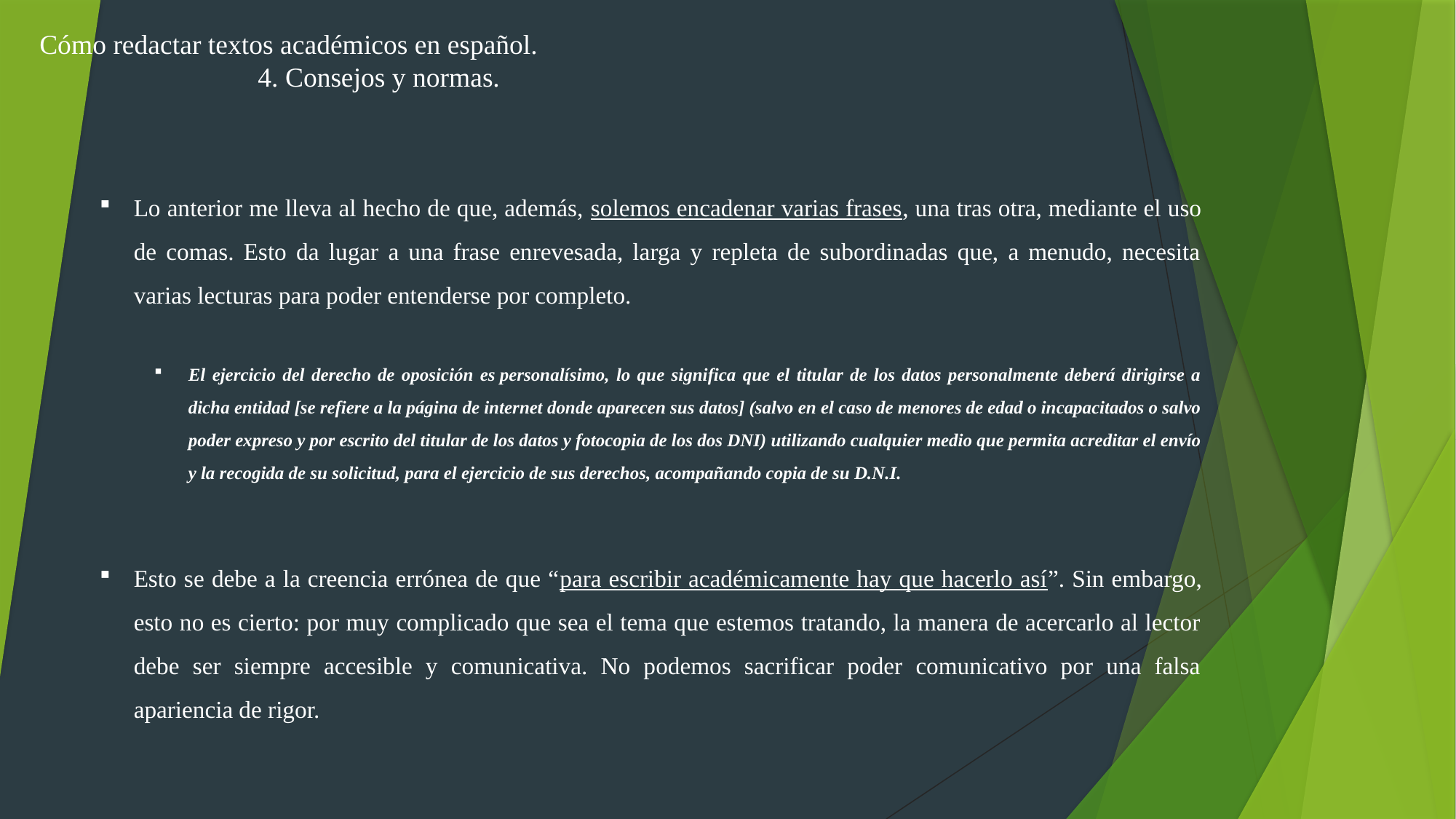

Cómo redactar textos académicos en español.
		4. Consejos y normas.
Lo anterior me lleva al hecho de que, además, solemos encadenar varias frases, una tras otra, mediante el uso de comas. Esto da lugar a una frase enrevesada, larga y repleta de subordinadas que, a menudo, necesita varias lecturas para poder entenderse por completo.

El ejercicio del derecho de oposición es personalísimo, lo que significa que el titular de los datos personalmente deberá dirigirse a dicha entidad [se refiere a la página de internet donde aparecen sus datos] (salvo en el caso de menores de edad o incapacitados o salvo poder expreso y por escrito del titular de los datos y fotocopia de los dos DNI) utilizando cualquier medio que permita acreditar el envío y la recogida de su solicitud, para el ejercicio de sus derechos, acompañando copia de su D.N.I.

Esto se debe a la creencia errónea de que “para escribir académicamente hay que hacerlo así”. Sin embargo, esto no es cierto: por muy complicado que sea el tema que estemos tratando, la manera de acercarlo al lector debe ser siempre accesible y comunicativa. No podemos sacrificar poder comunicativo por una falsa apariencia de rigor.